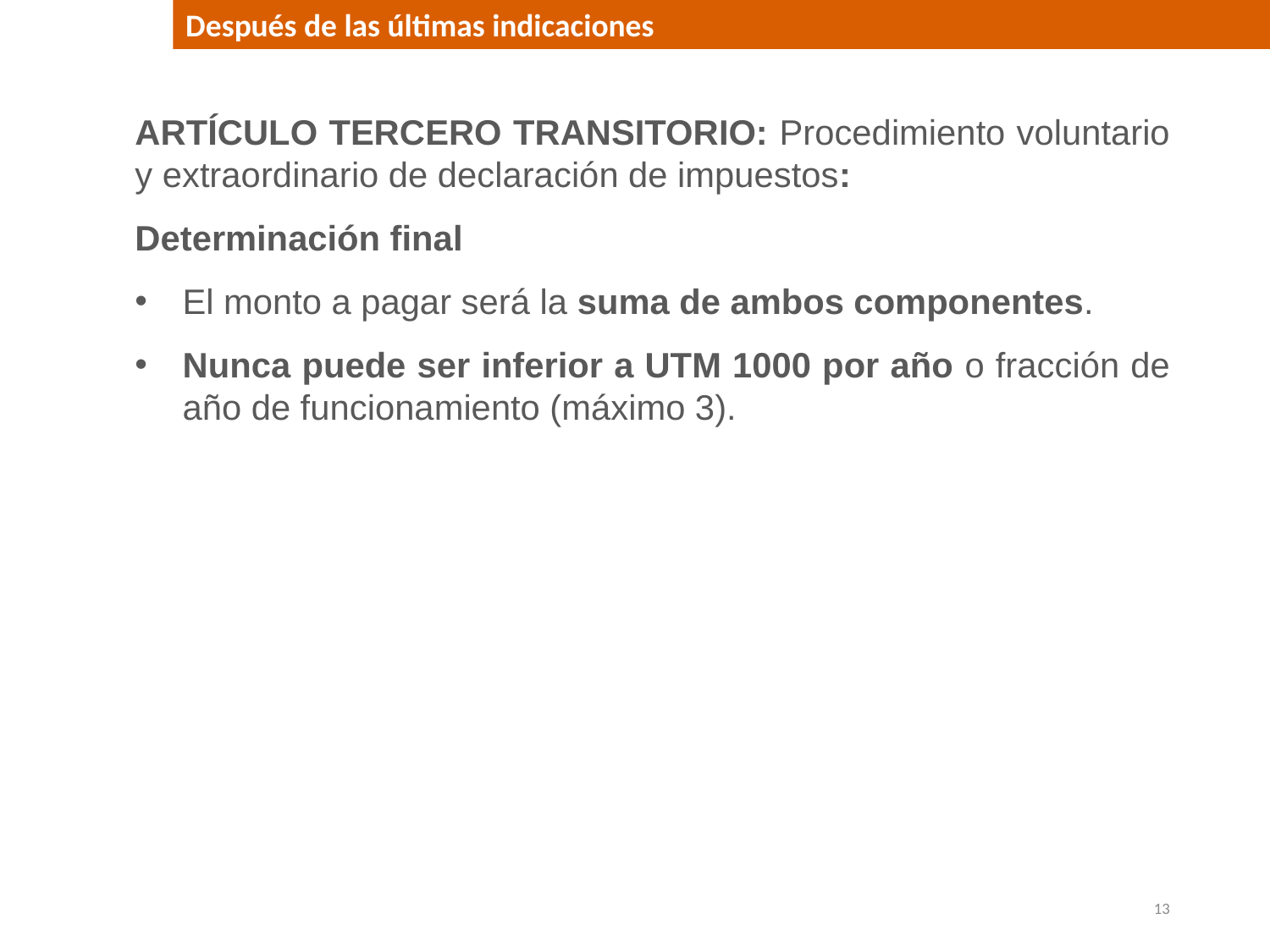

Después de las últimas indicaciones
ARTÍCULO TERCERO TRANSITORIO: Procedimiento voluntario y extraordinario de declaración de impuestos:
Determinación final
El monto a pagar será la suma de ambos componentes.
Nunca puede ser inferior a UTM 1000 por año o fracción de año de funcionamiento (máximo 3).

13